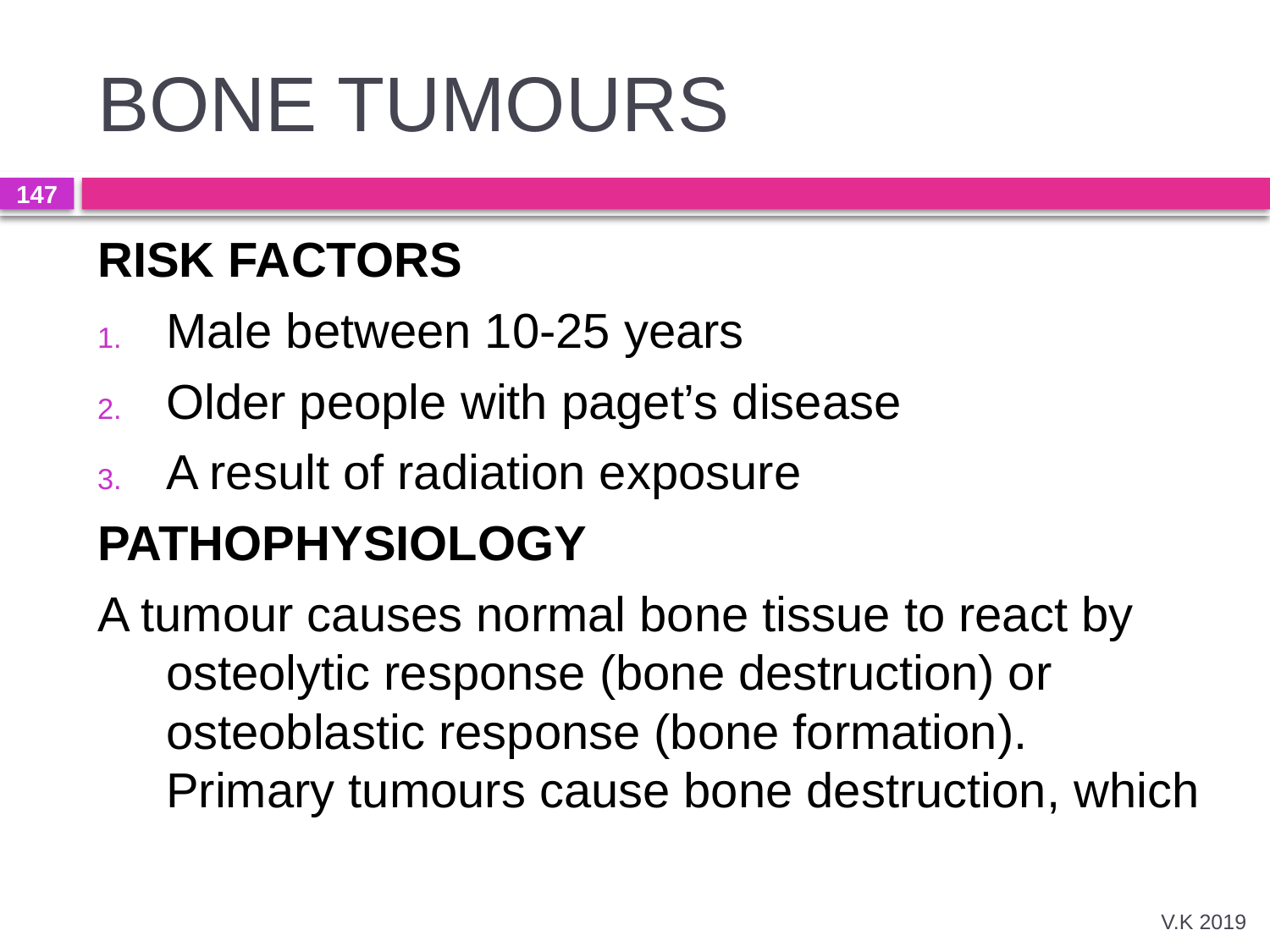

# BONE TUMOURS
147
RISK FACTORS
Male between 10-25 years
Older people with paget’s disease
A result of radiation exposure
PATHOPHYSIOLOGY
A tumour causes normal bone tissue to react by osteolytic response (bone destruction) or osteoblastic response (bone formation). Primary tumours cause bone destruction, which
V.K 2019